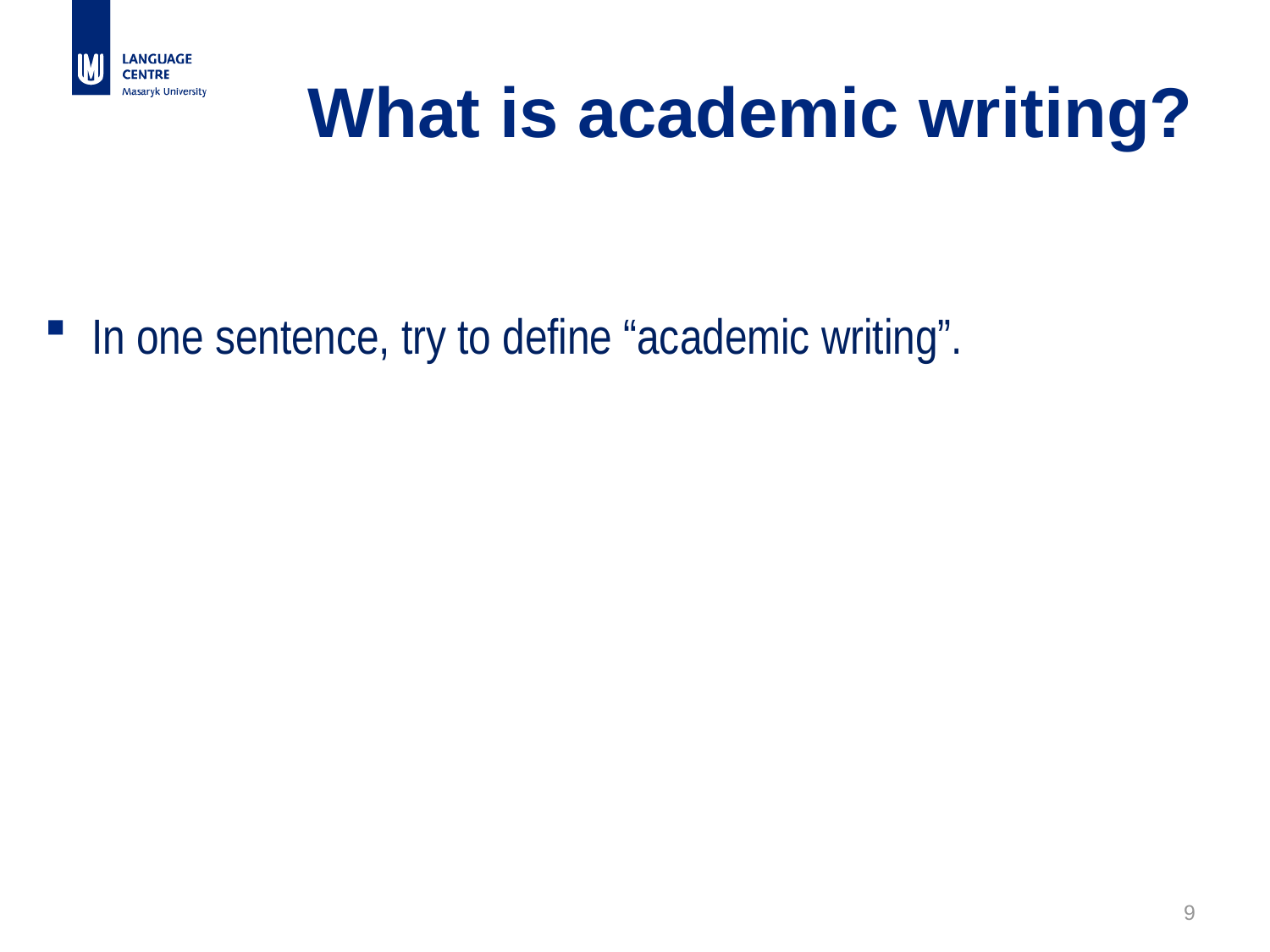

# What is academic writing?

In one sentence, try to define “academic writing”.

9